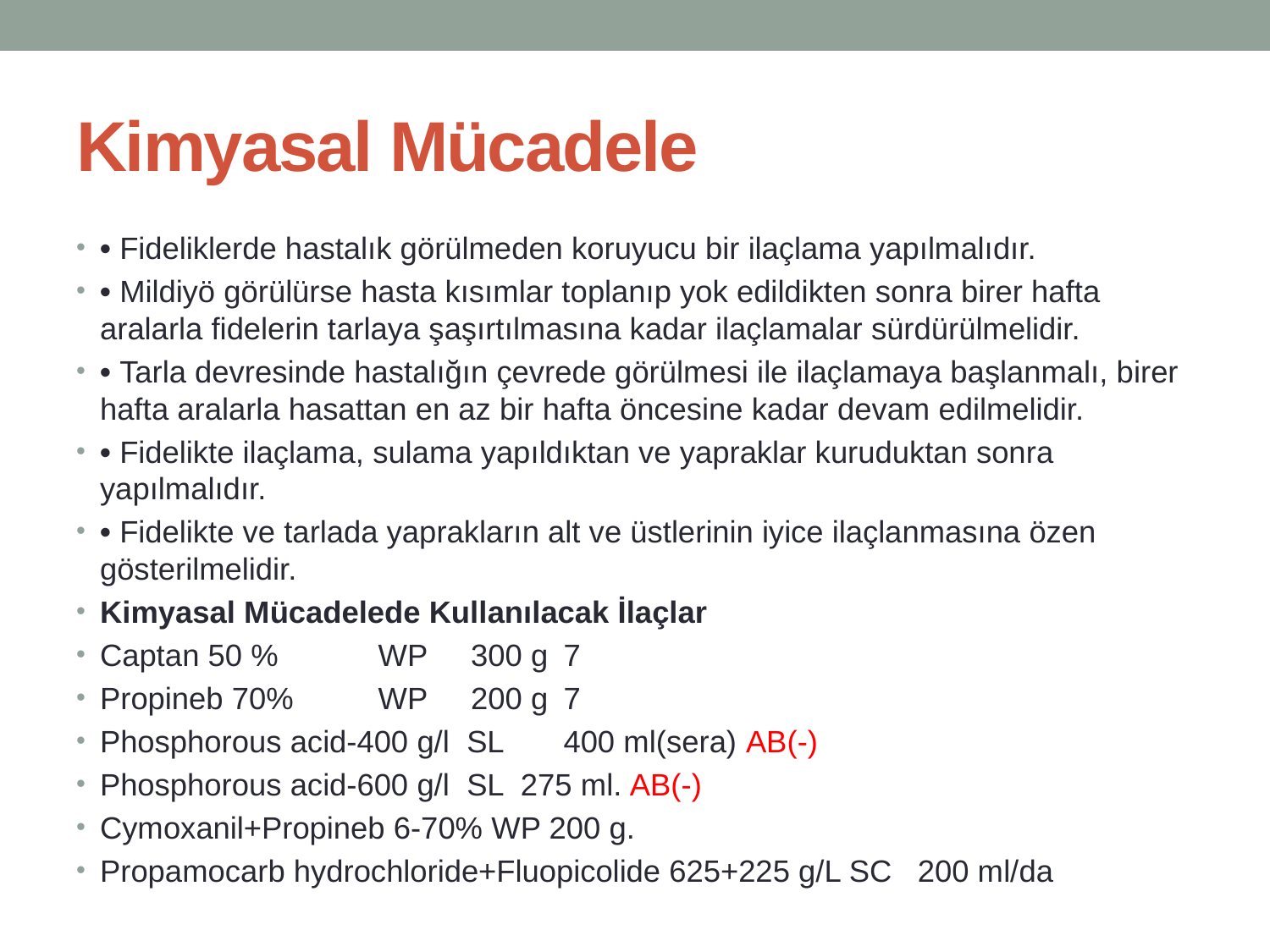

# Kimyasal Mücadele
• Fideliklerde hastalık görülmeden koruyucu bir ilaçlama yapılmalıdır.
• Mildiyö görülürse hasta kısımlar toplanıp yok edildikten sonra birer hafta aralarla fidelerin tarlaya şaşırtılmasına kadar ilaçlamalar sürdürülmelidir.
• Tarla devresinde hastalığın çevrede görülmesi ile ilaçlamaya başlanmalı, birer hafta aralarla hasattan en az bir hafta öncesine kadar devam edilmelidir.
• Fidelikte ilaçlama, sulama yapıldıktan ve yapraklar kuruduktan sonra yapılmalıdır.
• Fidelikte ve tarlada yaprakların alt ve üstlerinin iyice ilaçlanmasına özen gösterilmelidir.
Kimyasal Mücadelede Kullanılacak İlaçlar
Captan 50 % 	WP 	300 g 	7
Propineb 70% 	WP 	200 g 	7
Phosphorous acid-400 g/l  SL 	400 ml(sera) AB(-)
Phosphorous acid-600 g/l  SL  275 ml. AB(-)
Cymoxanil+Propineb 6-70% WP 200 g.
Propamocarb hydrochloride+Fluopicolide 625+225 g/L SC   200 ml/da